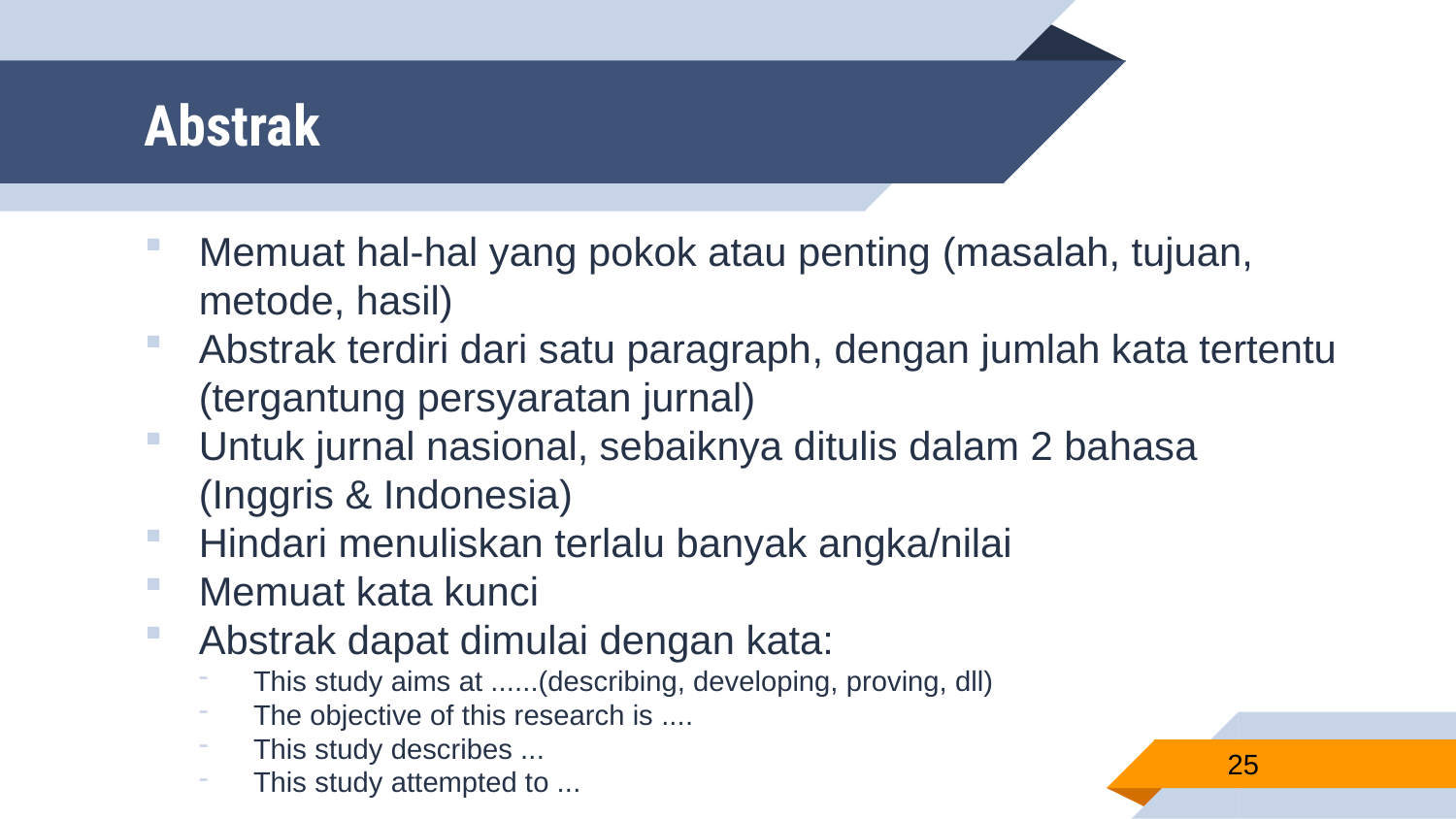

# Abstrak
Memuat hal-hal yang pokok atau penting (masalah, tujuan, metode, hasil)
Abstrak terdiri dari satu paragraph, dengan jumlah kata tertentu (tergantung persyaratan jurnal)
Untuk jurnal nasional, sebaiknya ditulis dalam 2 bahasa (Inggris & Indonesia)
Hindari menuliskan terlalu banyak angka/nilai
Memuat kata kunci
Abstrak dapat dimulai dengan kata:
This study aims at ......(describing, developing, proving, dll)
The objective of this research is ....
This study describes ...
This study attempted to ...

25